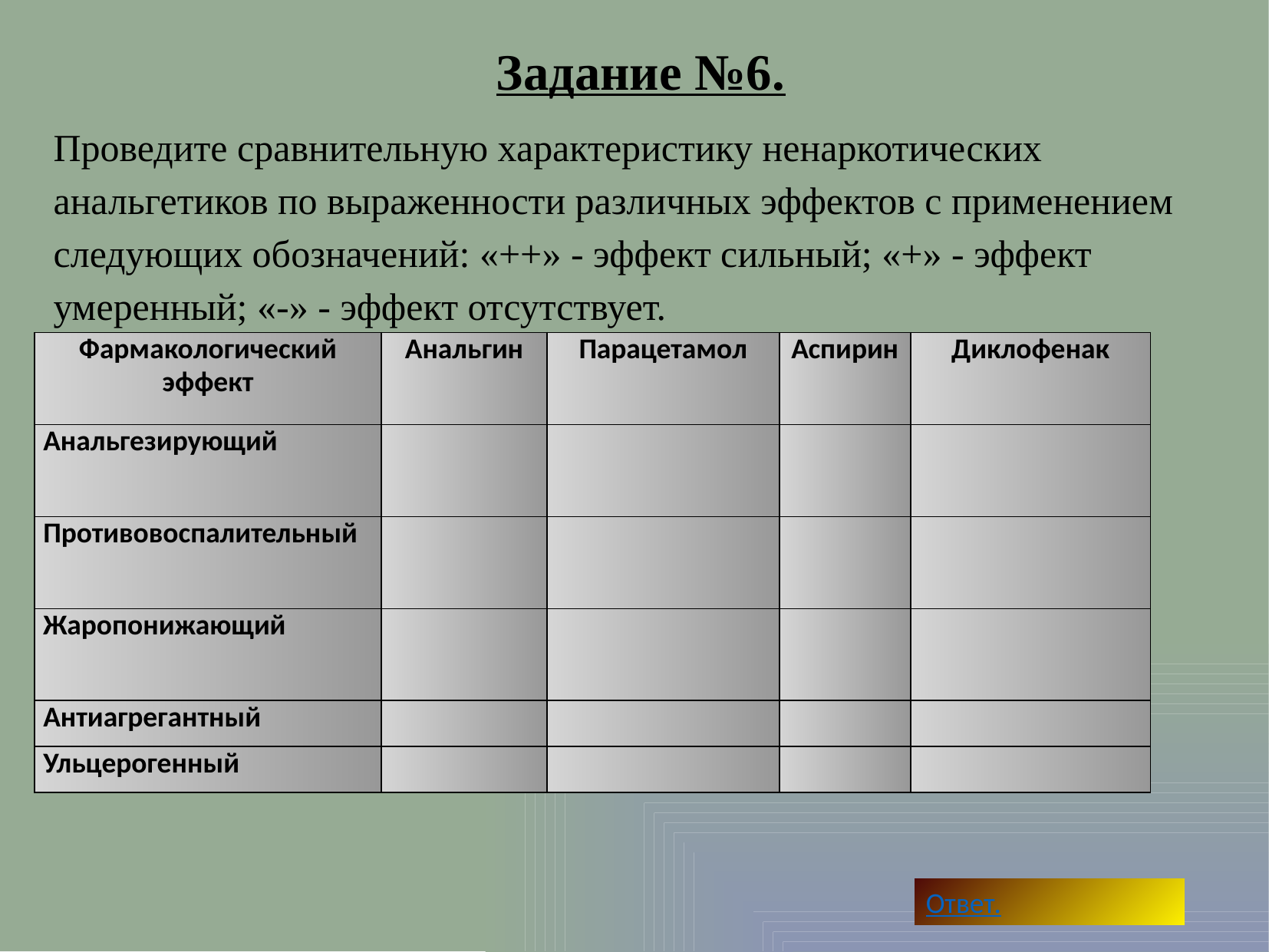

Задание №6.
Проведите сравнительную характеристику ненаркотических анальгетиков по выраженности различных эффектов с применением следующих обозначений: «++» - эффект сильный; «+» - эффект умеренный; «-» - эффект отсутствует.

| Фармакологический эффект | Анальгин | Парацетамол | Аспирин | Диклофенак |
| --- | --- | --- | --- | --- |
| Анальгезирующий |  |  |  |  |
| Противовоспалительный |  |  |  |  |
| Жаропонижающий |  |  |  |  |
| Антиагрегантный |  |  |  |  |
| Ульцерогенный |  |  |  |  |

Ответ.